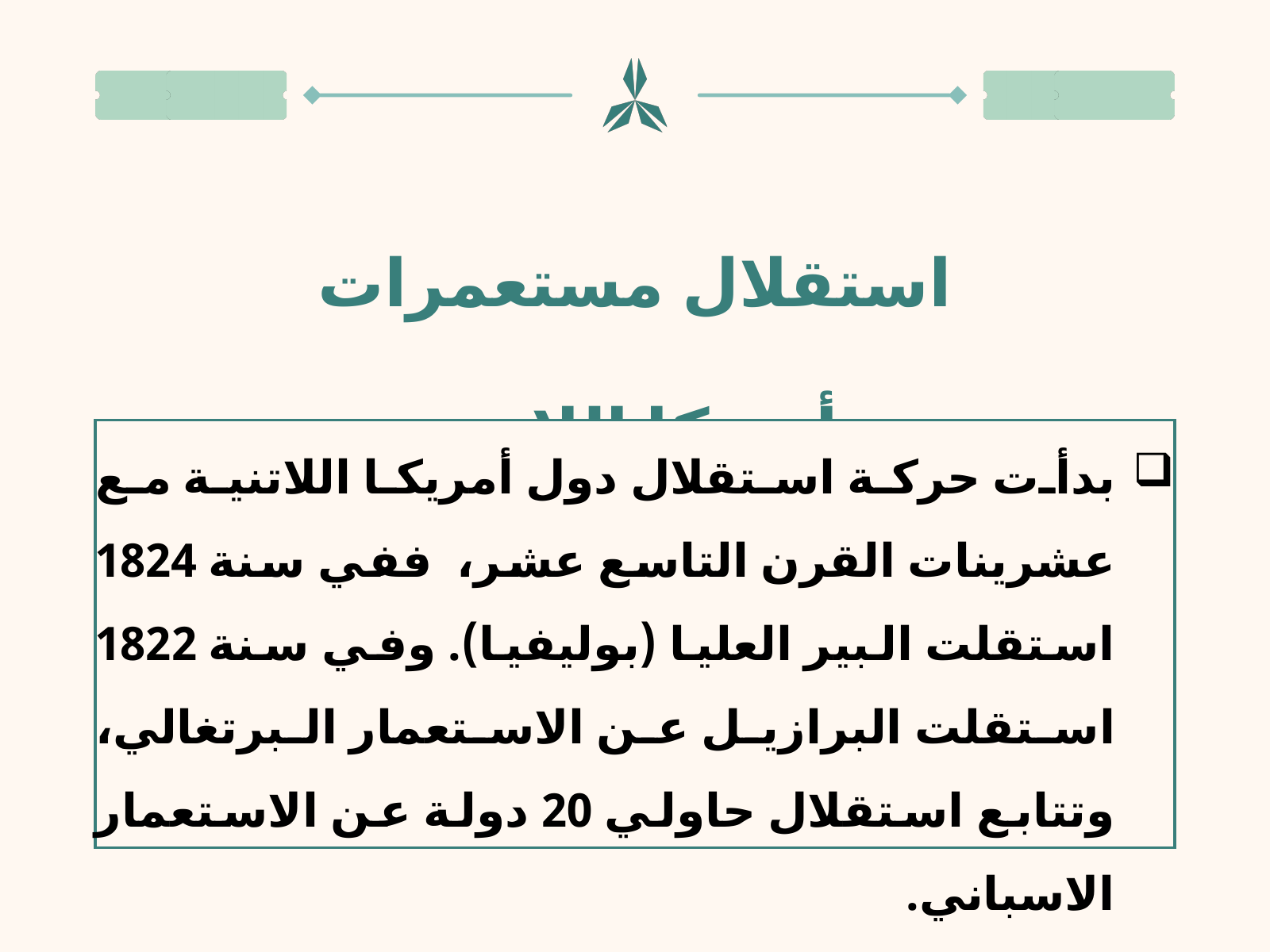

استقلال مستعمرات أمريكا اللاتنية.

بدأت حركة استقلال دول أمريكا اللاتنية مع عشرينات القرن التاسع عشر،  ففي سنة 1824 استقلت البير العليا (بوليفيا). وفي سنة 1822 استقلت البرازيل عن الاستعمار البرتغالي، وتتابع استقلال حاولي 20 دولة عن الاستعمار الاسباني.